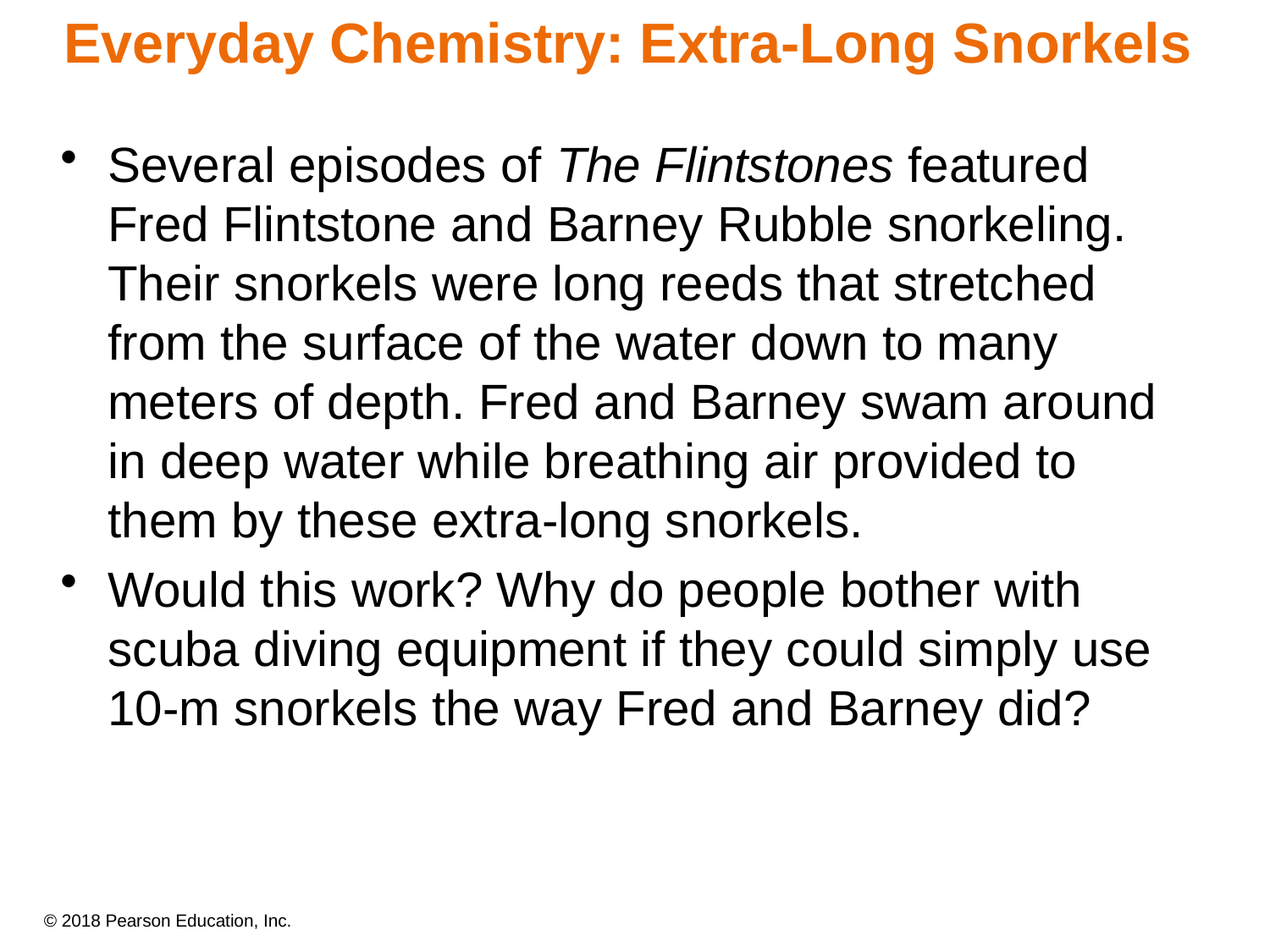

# Everyday Chemistry: Extra-Long Snorkels
Several episodes of The Flintstones featured Fred Flintstone and Barney Rubble snorkeling. Their snorkels were long reeds that stretched from the surface of the water down to many meters of depth. Fred and Barney swam around in deep water while breathing air provided to them by these extra-long snorkels.
Would this work? Why do people bother with scuba diving equipment if they could simply use 10-m snorkels the way Fred and Barney did?